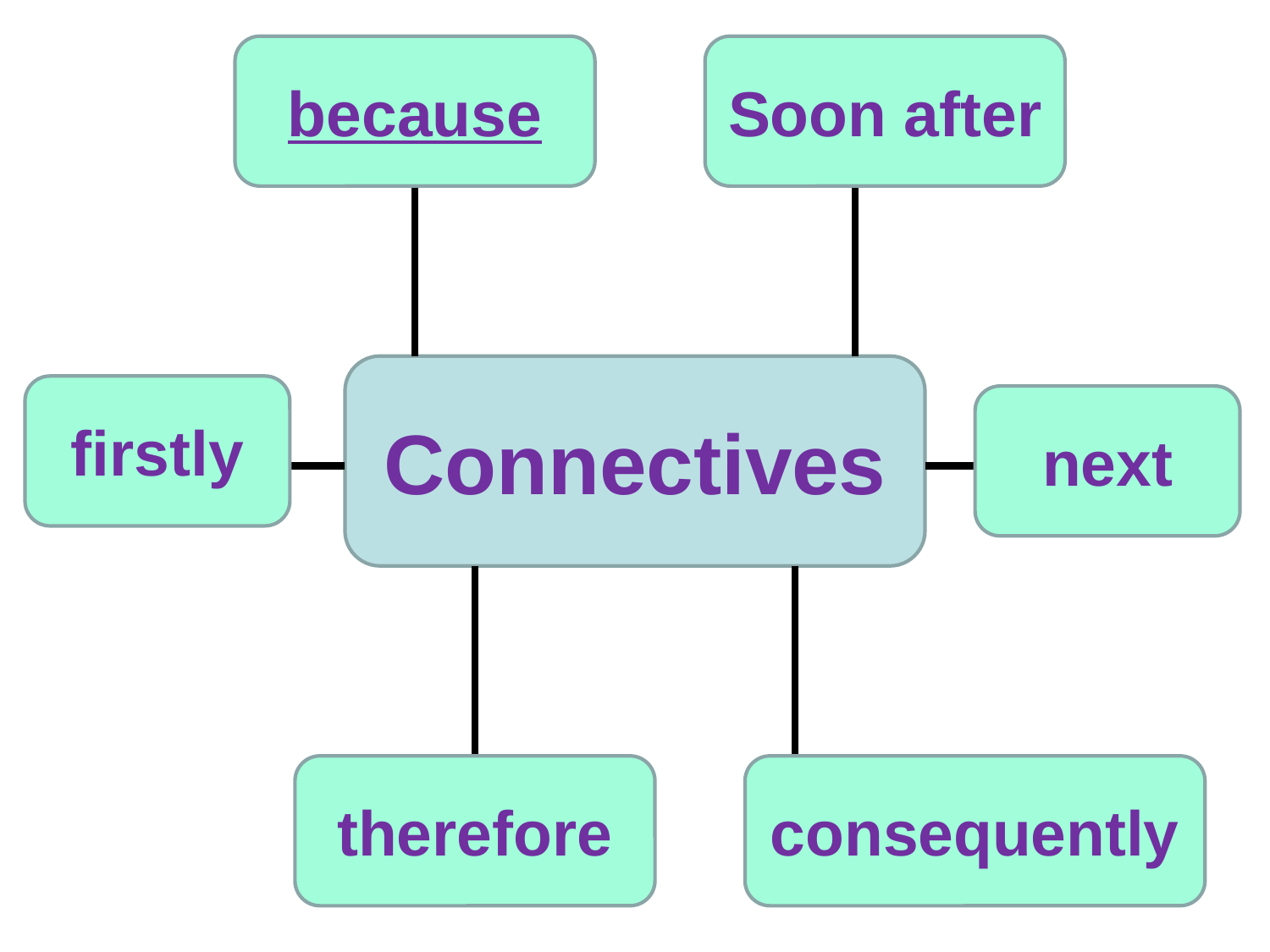

because
Soon after
Connectives
firstly
next
therefore
consequently